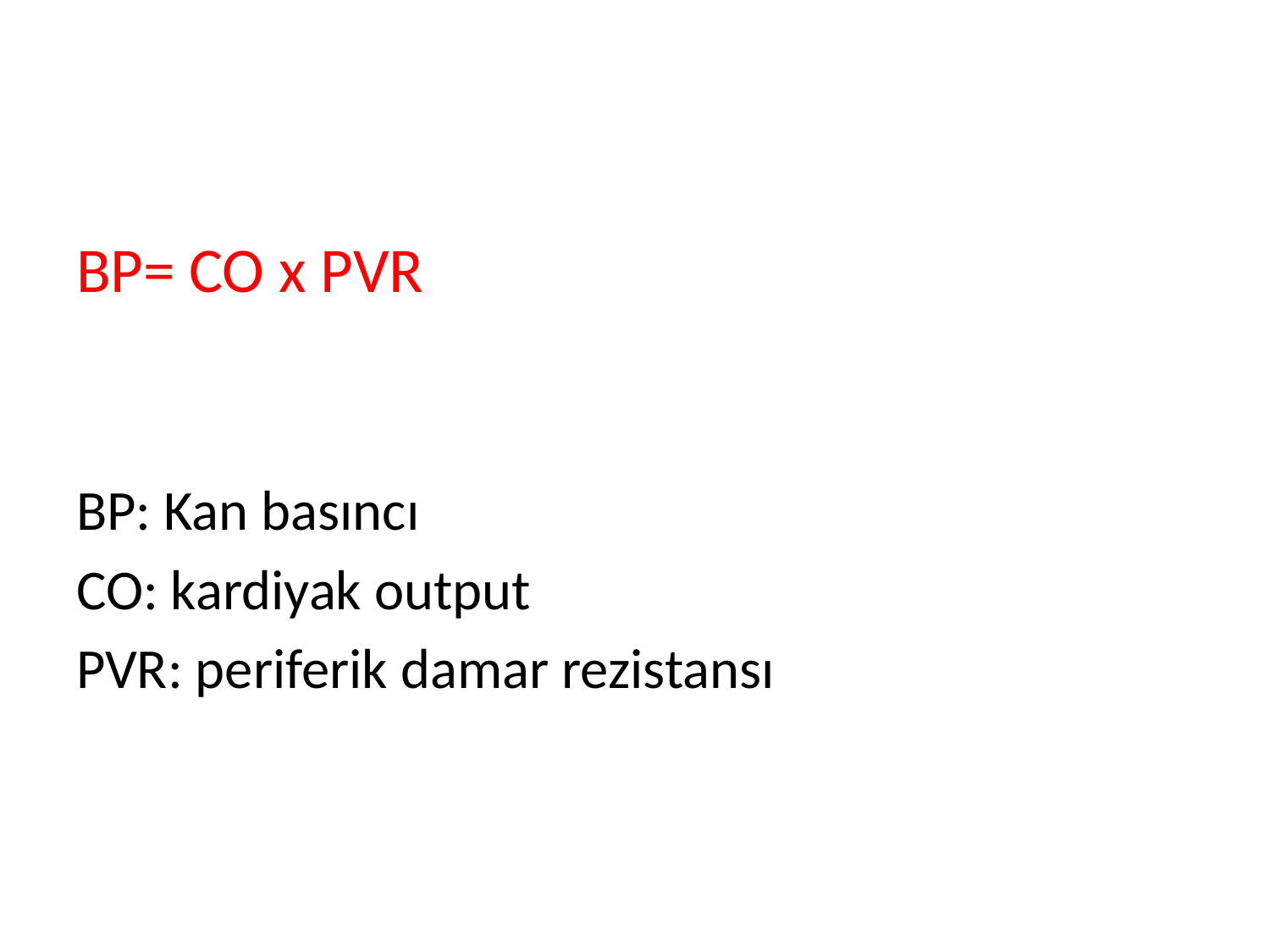

#
BP= CO x PVR

BP: Kan basıncı
CO: kardiyak output
PVR: periferik damar rezistansı